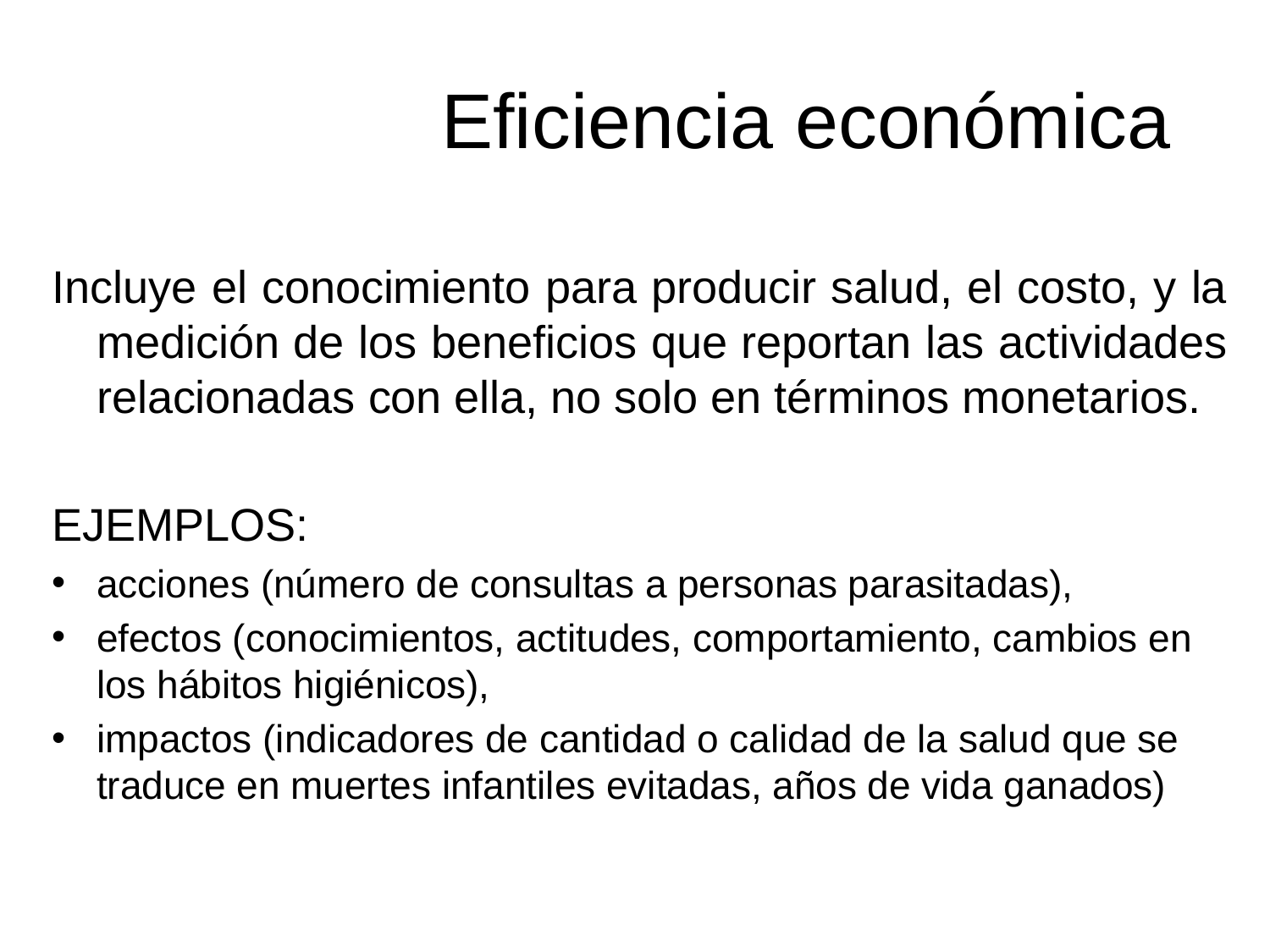

# Eficiencia económica

Incluye el conocimiento para producir salud, el costo, y la medición de los beneficios que reportan las actividades relacionadas con ella, no solo en términos monetarios.

EJEMPLOS:
acciones (número de consultas a personas parasitadas),
efectos (conocimientos, actitudes, comportamiento, cambios en los hábitos higiénicos),
impactos (indicadores de cantidad o calidad de la salud que se traduce en muertes infantiles evitadas, años de vida ganados)